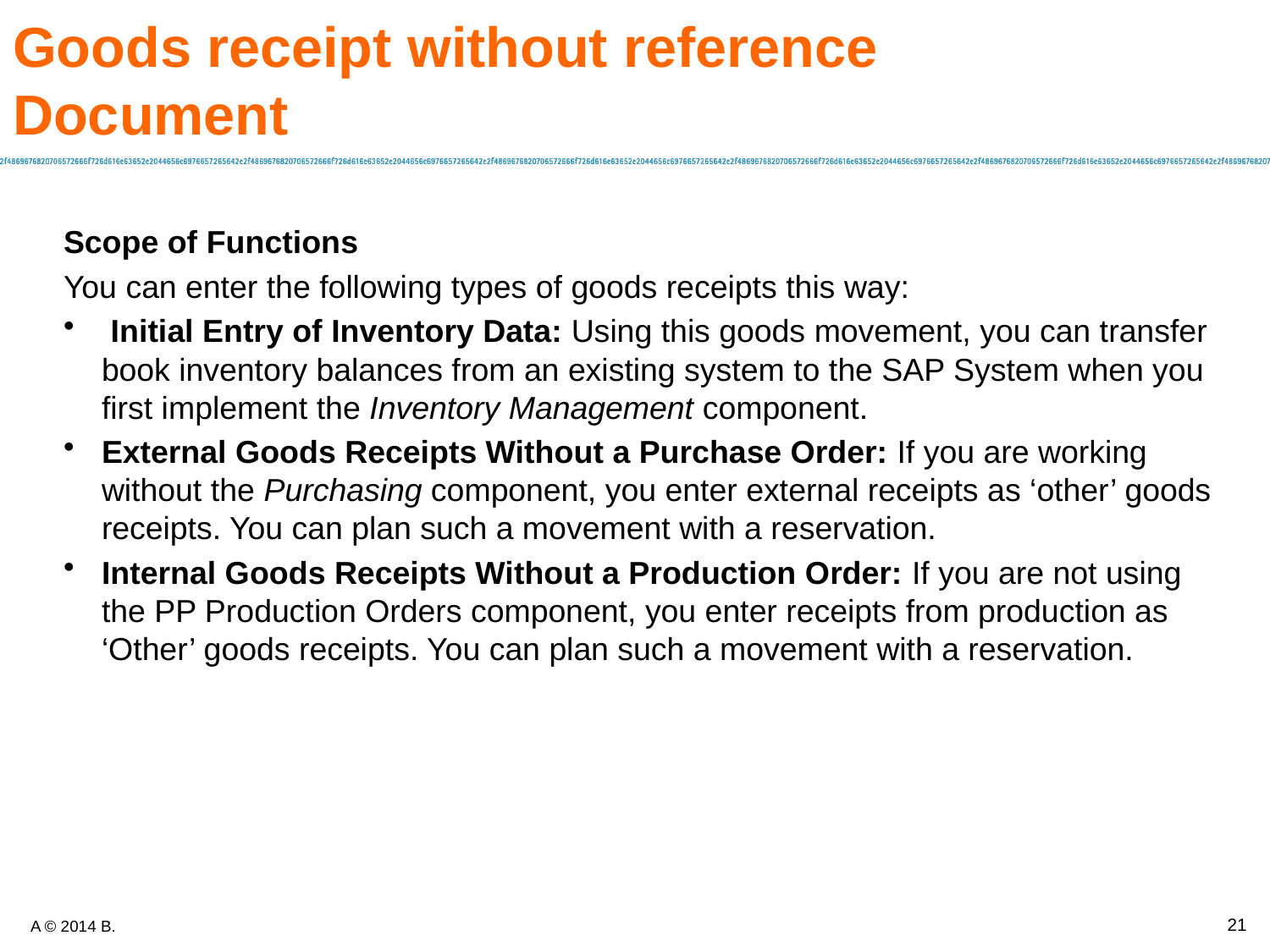

# Goods receipt without reference Document
Scope of Functions
You can enter the following types of goods receipts this way:
 Initial Entry of Inventory Data: Using this goods movement, you can transfer book inventory balances from an existing system to the SAP System when you first implement the Inventory Management component.
External Goods Receipts Without a Purchase Order: If you are working without the Purchasing component, you enter external receipts as ‘other’ goods receipts. You can plan such a movement with a reservation.
Internal Goods Receipts Without a Production Order: If you are not using the PP Production Orders component, you enter receipts from production as ‘Other’ goods receipts. You can plan such a movement with a reservation.

21